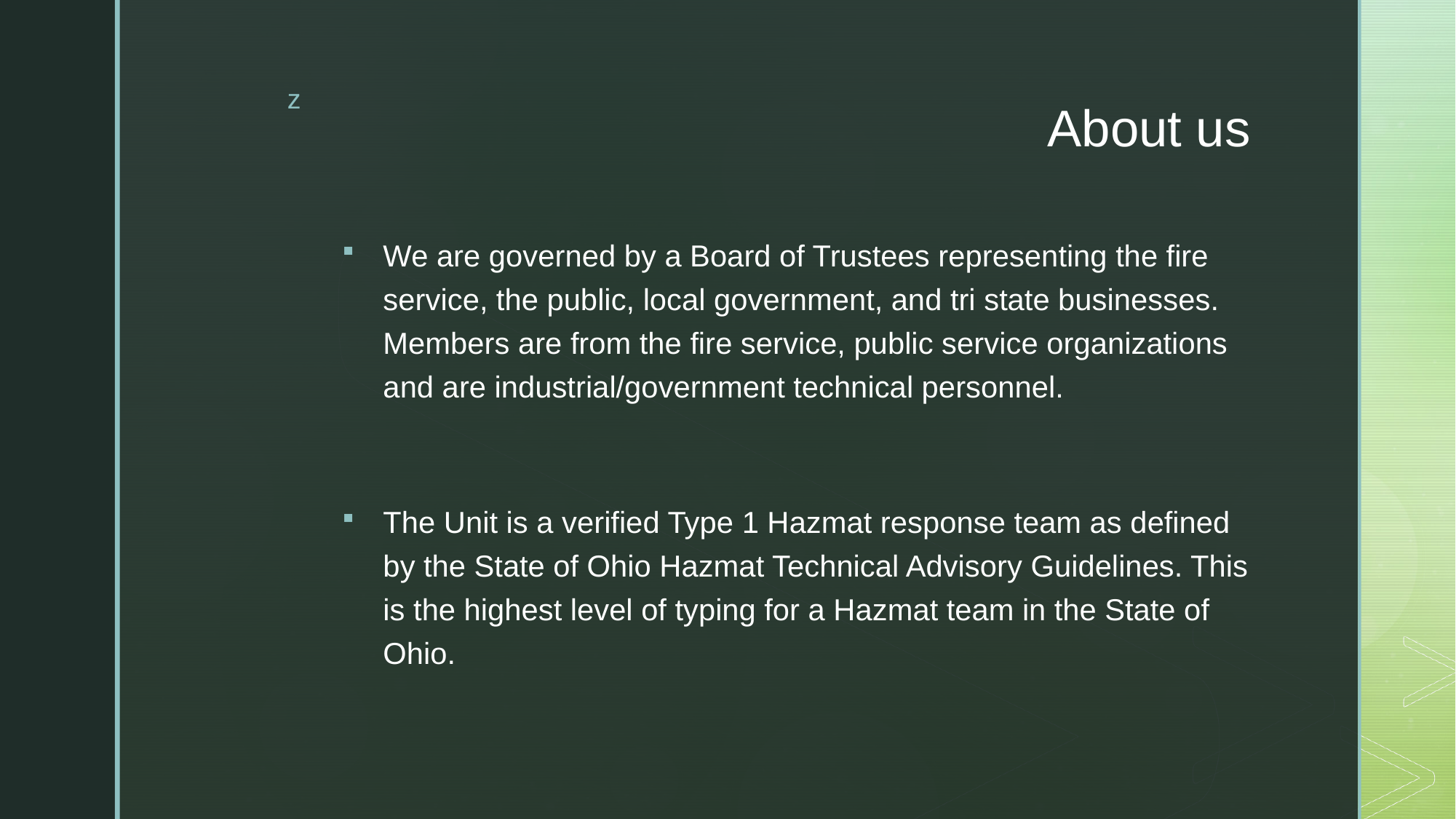

# About us
We are governed by a Board of Trustees representing the fire service, the public, local government, and tri state businesses. Members are from the fire service, public service organizations and are industrial/government technical personnel.

The Unit is a verified Type 1 Hazmat response team as defined by the State of Ohio Hazmat Technical Advisory Guidelines. This is the highest level of typing for a Hazmat team in the State of Ohio.